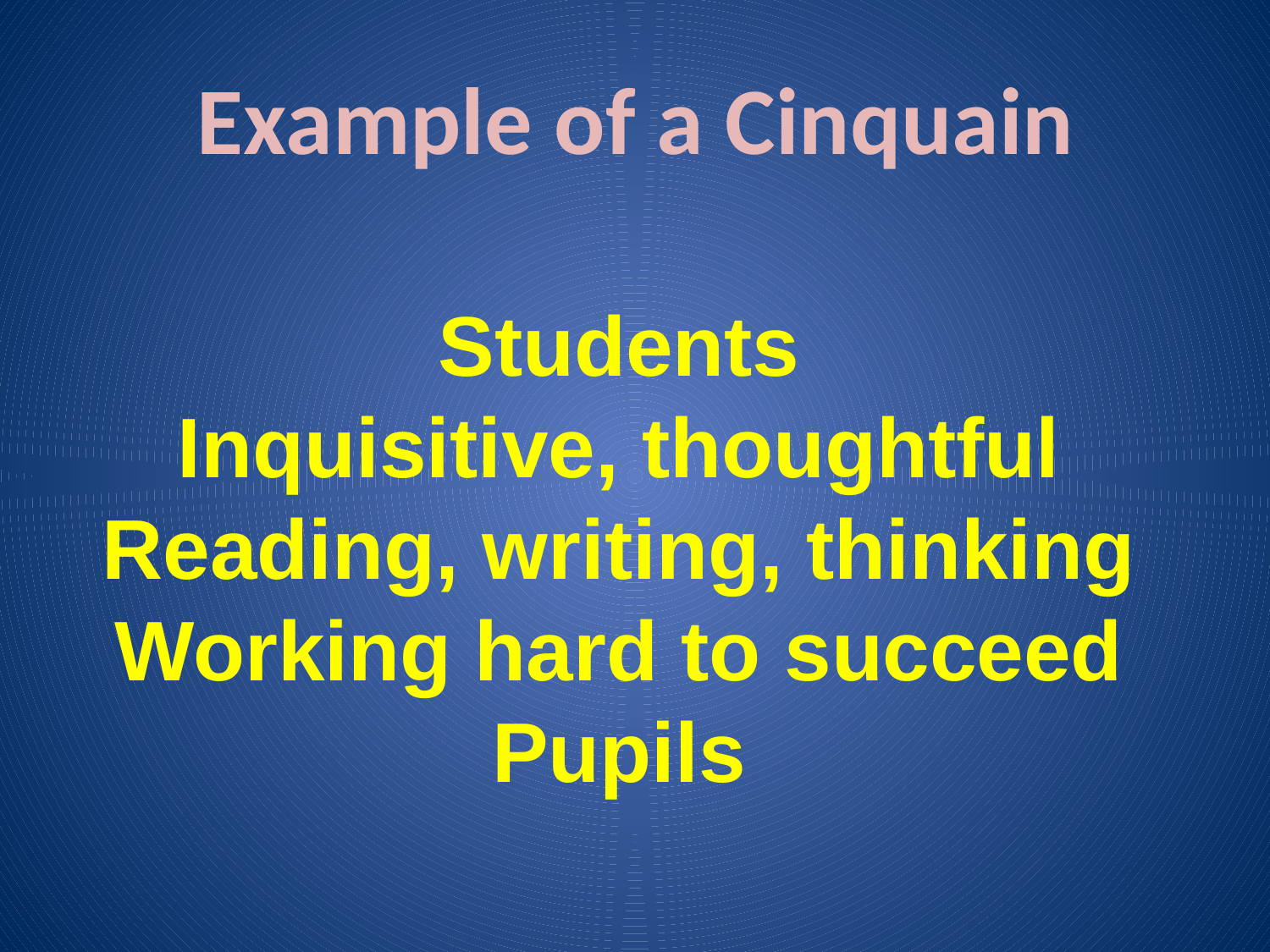

Example of a Cinquain
Students
Inquisitive, thoughtful
Reading, writing, thinking
Working hard to succeed
Pupils